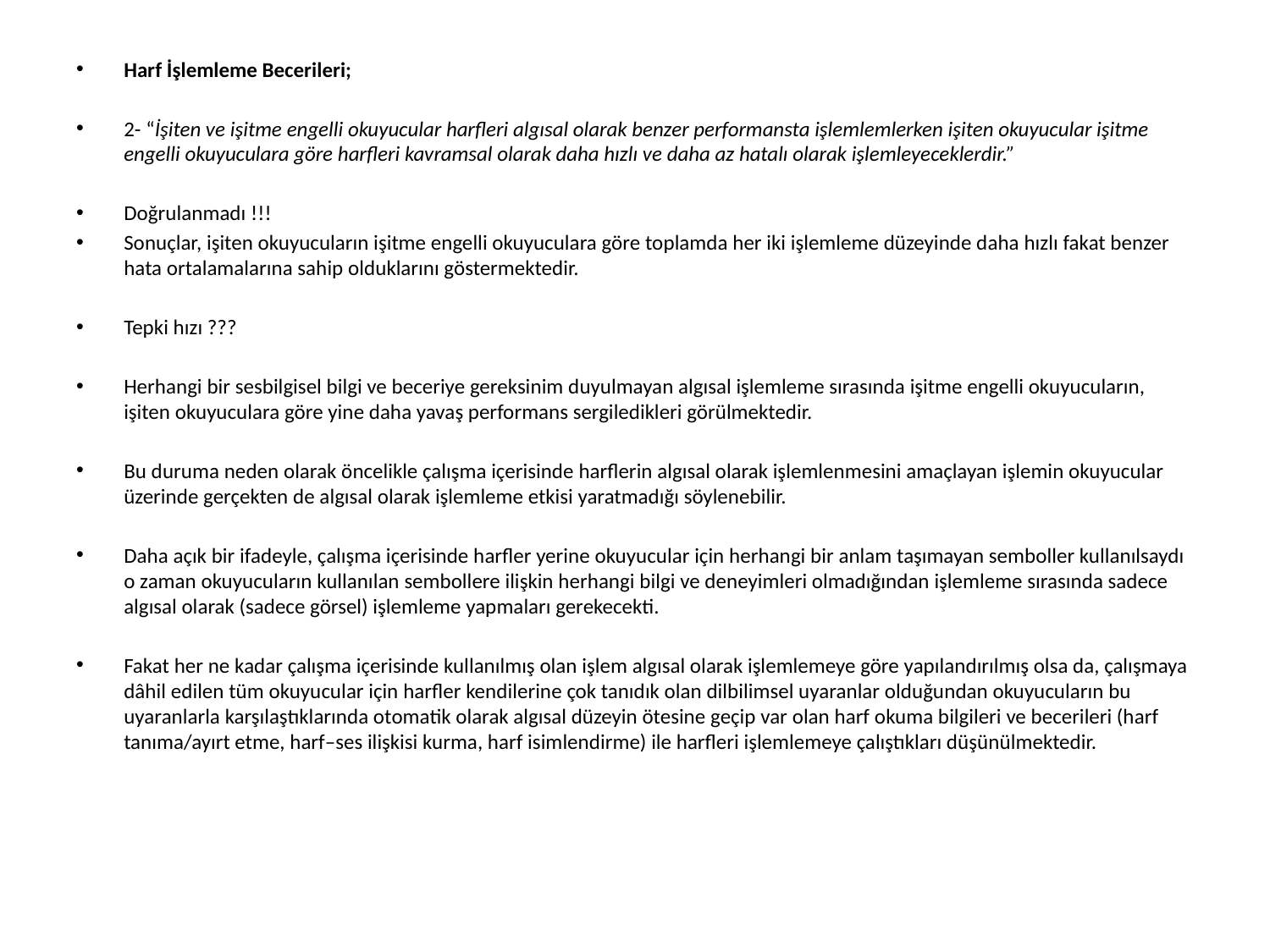

Harf İşlemleme Becerileri;

2- “İşiten ve işitme engelli okuyucular harfleri algısal olarak benzer performansta işlemlemlerken işiten okuyucular işitme engelli okuyuculara göre harfleri kavramsal olarak daha hızlı ve daha az hatalı olarak işlemleyeceklerdir.”

Doğrulanmadı !!!
Sonuçlar, işiten okuyucuların işitme engelli okuyuculara göre toplamda her iki işlemleme düzeyinde daha hızlı fakat benzer hata ortalamalarına sahip olduklarını göstermektedir.

Tepki hızı ???

Herhangi bir sesbilgisel bilgi ve beceriye gereksinim duyulmayan algısal işlemleme sırasında işitme engelli okuyucuların, işiten okuyuculara göre yine daha yavaş performans sergiledikleri görülmektedir.

Bu duruma neden olarak öncelikle çalışma içerisinde harflerin algısal olarak işlemlenmesini amaçlayan işlemin okuyucular üzerinde gerçekten de algısal olarak işlemleme etkisi yaratmadığı söylenebilir.

Daha açık bir ifadeyle, çalışma içerisinde harfler yerine okuyucular için herhangi bir anlam taşımayan semboller kullanılsaydı o zaman okuyucuların kullanılan sembollere ilişkin herhangi bilgi ve deneyimleri olmadığından işlemleme sırasında sadece algısal olarak (sadece görsel) işlemleme yapmaları gerekecekti.

Fakat her ne kadar çalışma içerisinde kullanılmış olan işlem algısal olarak işlemlemeye göre yapılandırılmış olsa da, çalışmaya dâhil edilen tüm okuyucular için harfler kendilerine çok tanıdık olan dilbilimsel uyaranlar olduğundan okuyucuların bu uyaranlarla karşılaştıklarında otomatik olarak algısal düzeyin ötesine geçip var olan harf okuma bilgileri ve becerileri (harf tanıma/ayırt etme, harf–ses ilişkisi kurma, harf isimlendirme) ile harfleri işlemlemeye çalıştıkları düşünülmektedir.